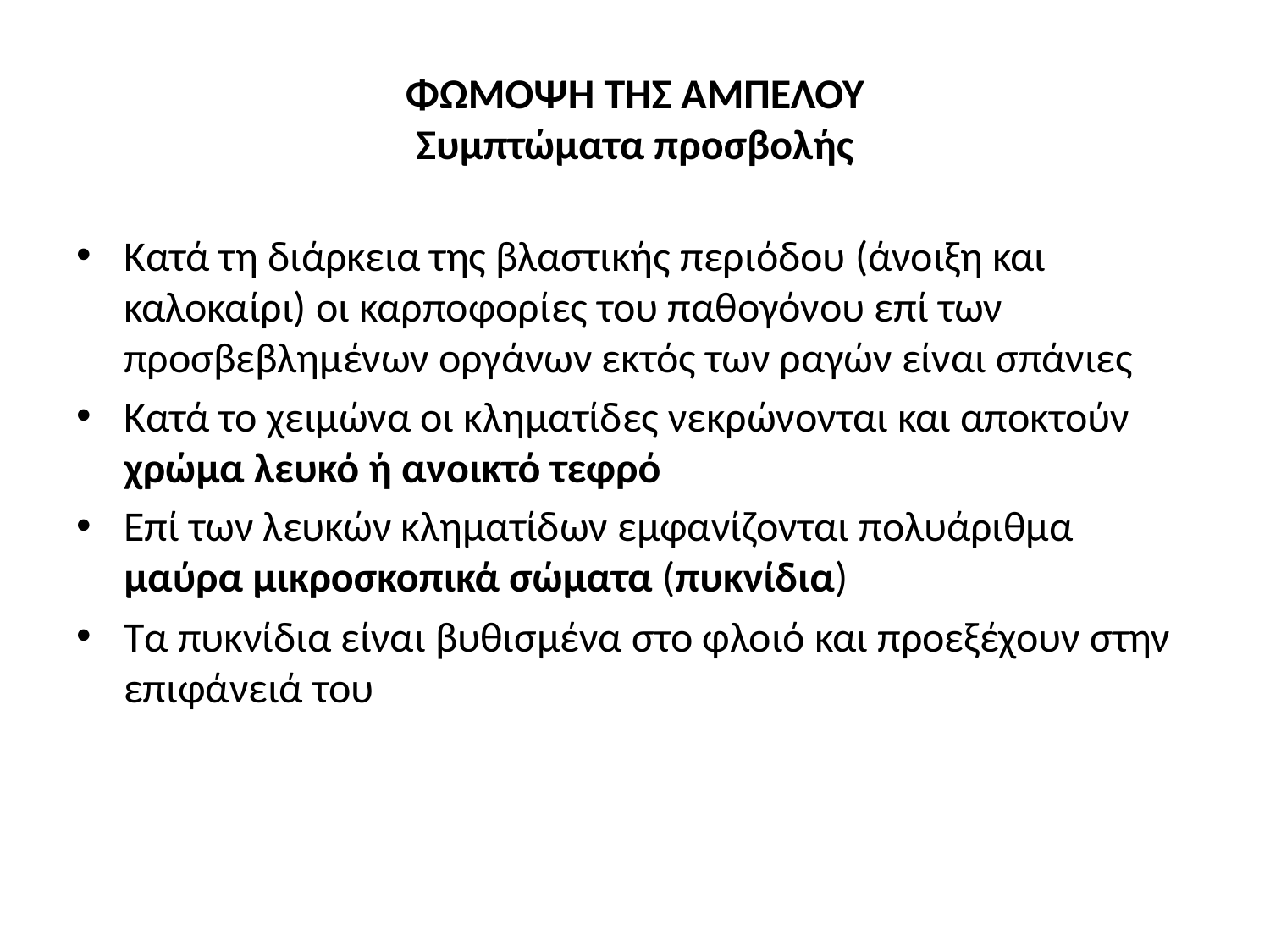

# ΦΩΜΟΨΗ ΤΗΣ ΑΜΠΕΛΟΥ Συμπτώματα προσβολής
Κατά τη διάρκεια της βλαστικής περιόδου (άνοιξη και καλοκαίρι) οι καρποφορίες του παθογόνου επί των προσβεβλημένων οργάνων εκτός των ραγών είναι σπάνιες
Κατά το χειμώνα οι κληματίδες νεκρώνονται και αποκτούν χρώμα λευκό ή ανοικτό τεφρό
Επί των λευκών κληματίδων εμφανίζονται πολυάριθμα μαύρα μικροσκοπικά σώματα (πυκνίδια)
Τα πυκνίδια είναι βυθισμένα στο φλοιό και προεξέχουν στην επιφάνειά του